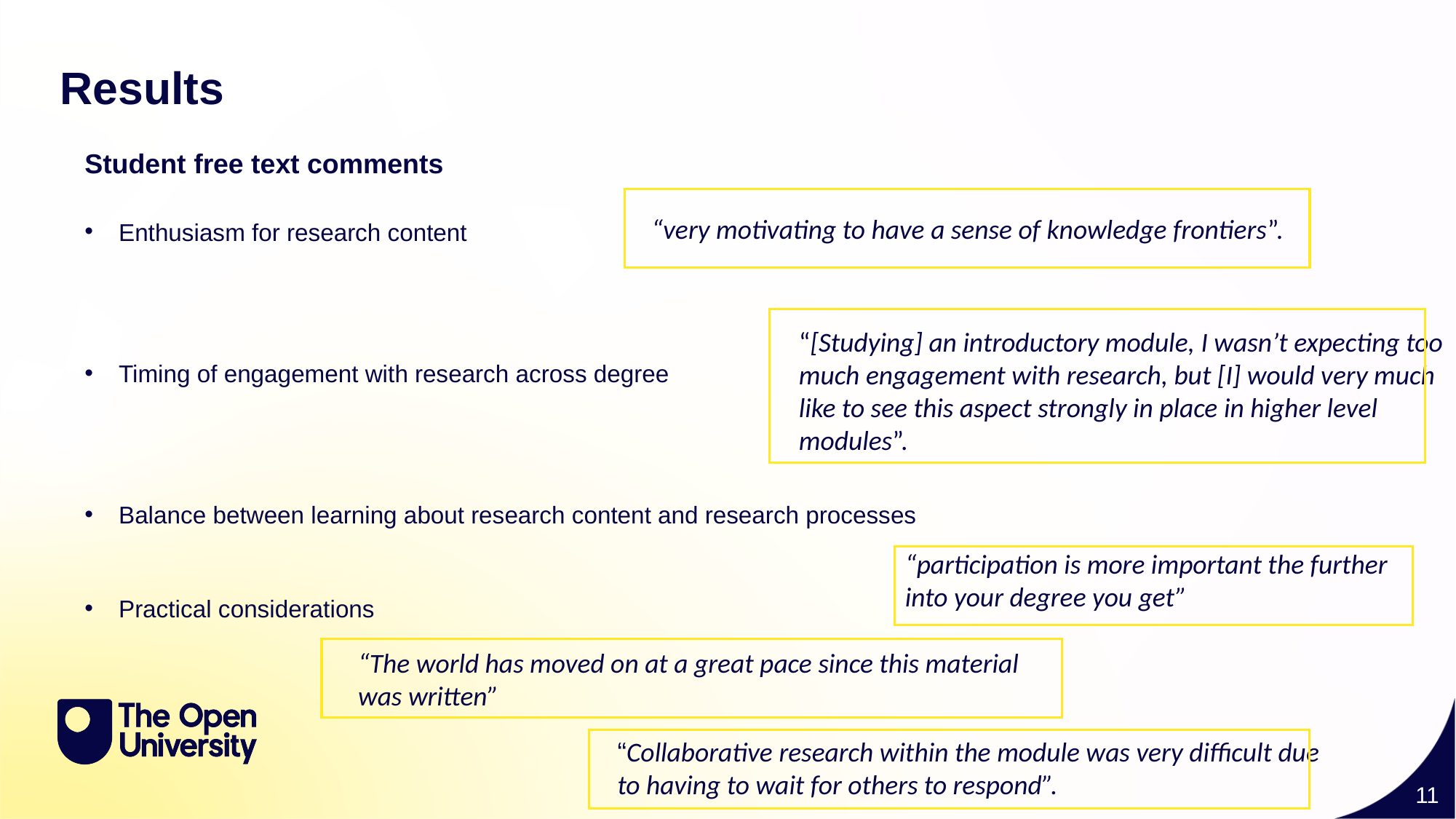

Results
Student free text comments

“very motivating to have a sense of knowledge frontiers”.
Enthusiasm for research content

Timing of engagement with research across degree

Balance between learning about research content and research processes

Practical considerations

“[Studying] an introductory module, I wasn’t expecting too much engagement with research, but [I] would very much like to see this aspect strongly in place in higher level modules”.
“participation is more important the further into your degree you get”

“The world has moved on at a great pace since this material was written”
“Collaborative research within the module was very difficult due to having to wait for others to respond”.